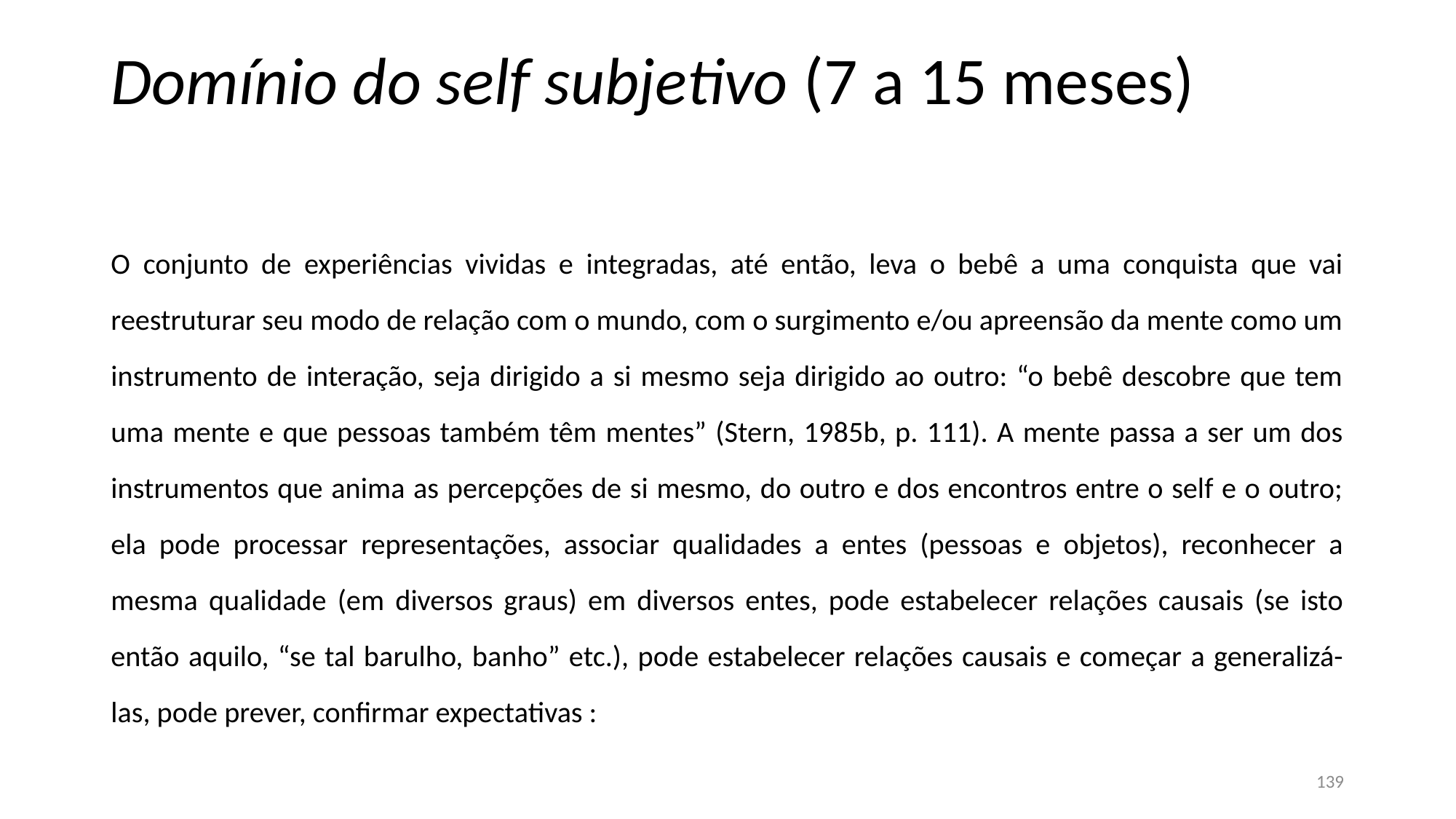

# Domínio do self subjetivo (7 a 15 meses)
O conjunto de experiências vividas e integradas, até então, leva o bebê a uma conquista que vai reestruturar seu modo de relação com o mundo, com o surgimento e/ou apreensão da mente como um instrumento de interação, seja dirigido a si mesmo seja dirigido ao outro: “o bebê descobre que tem uma mente e que pessoas também têm mentes” (Stern, 1985b, p. 111). A mente passa a ser um dos instrumentos que anima as percepções de si mesmo, do outro e dos encontros entre o self e o outro; ela pode processar representações, associar qualidades a entes (pessoas e objetos), reconhecer a mesma qualidade (em diversos graus) em diversos entes, pode estabelecer relações causais (se isto então aquilo, “se tal barulho, banho” etc.), pode estabelecer relações causais e começar a generalizá-las, pode prever, confirmar expectativas :

139